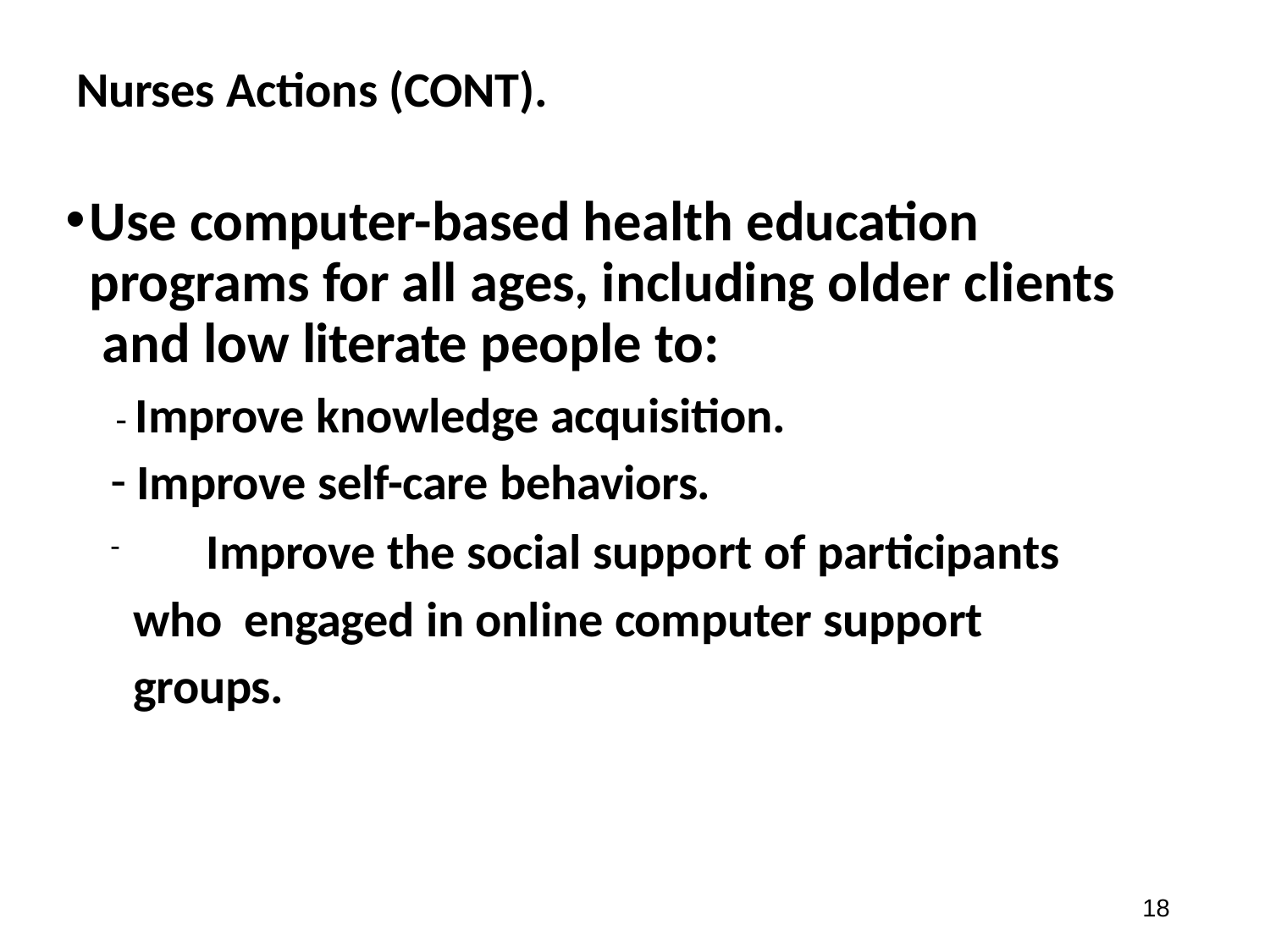

Nurses Actions (CONT).

Use computer-based health education  programs for all ages, including older clients  and low literate people to:
- Improve knowledge acquisition.
Improve self-care behaviors.
	Improve the social support of participants who  engaged in online computer support groups.
18